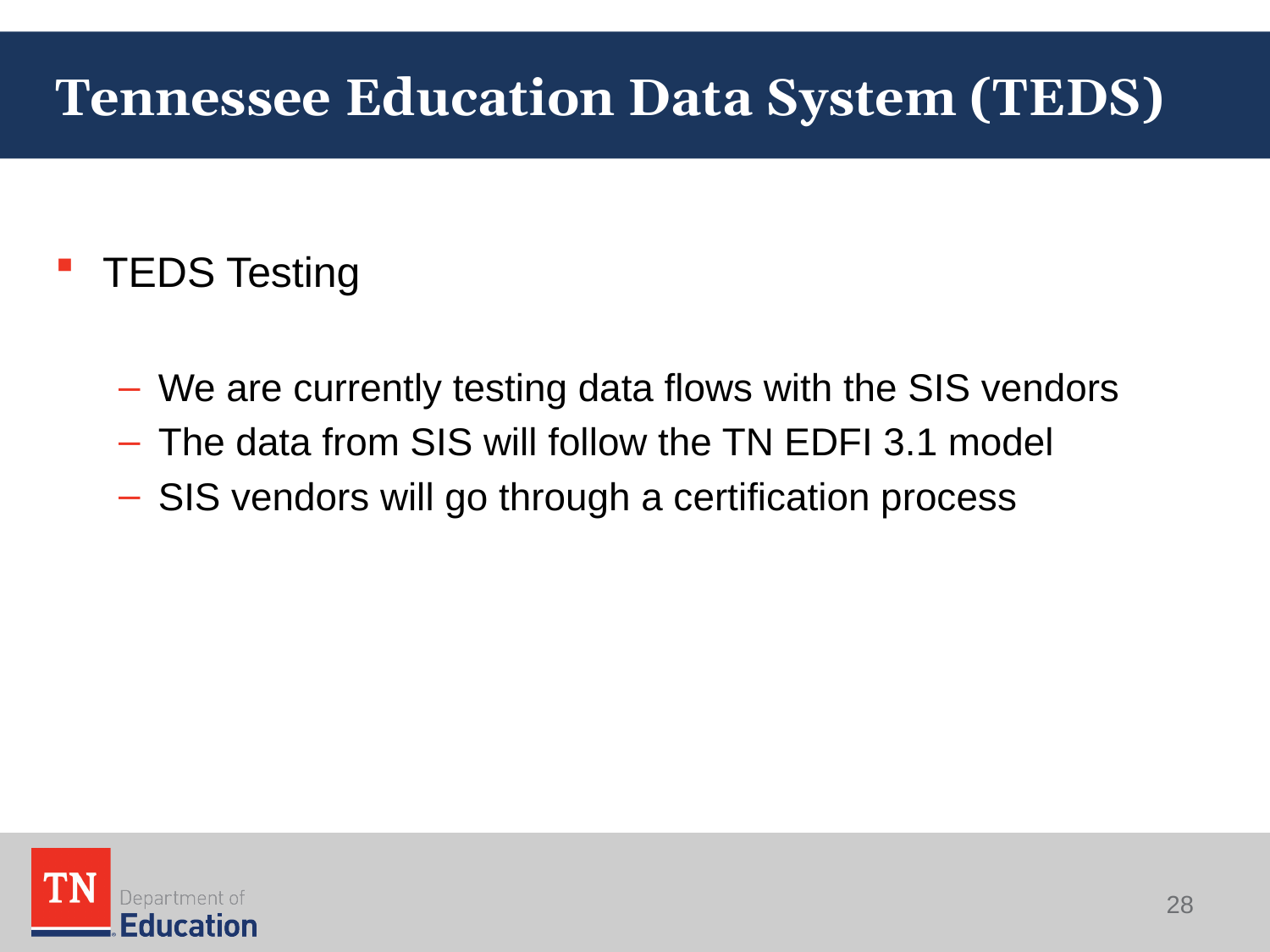

# Tennessee Education Data System (TEDS)

TEDS Testing

We are currently testing data flows with the SIS vendors
The data from SIS will follow the TN EDFI 3.1 model
SIS vendors will go through a certification process

28